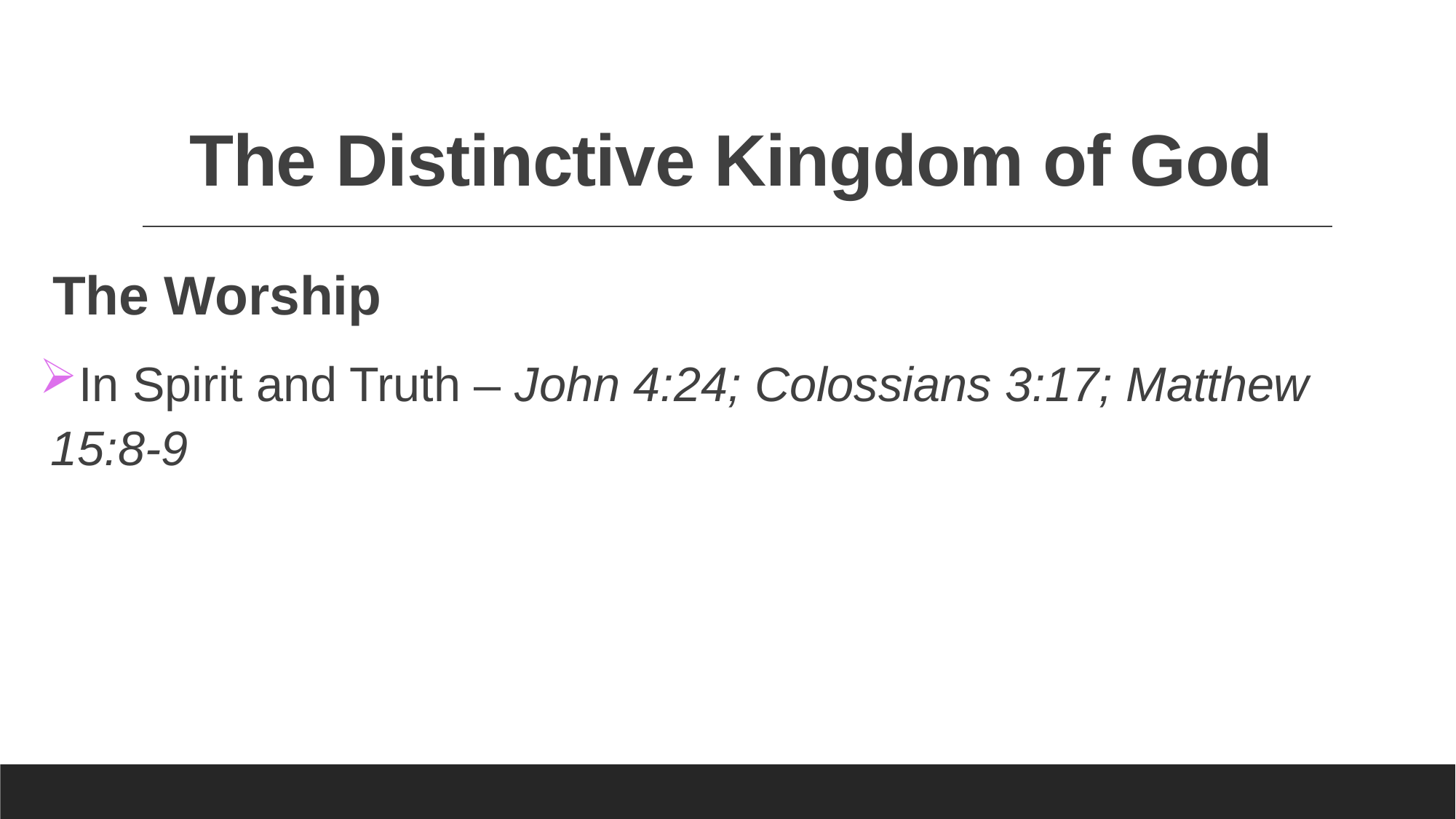

# The Distinctive Kingdom of God
The Worship
In Spirit and Truth – John 4:24; Colossians 3:17; Matthew 15:8-9